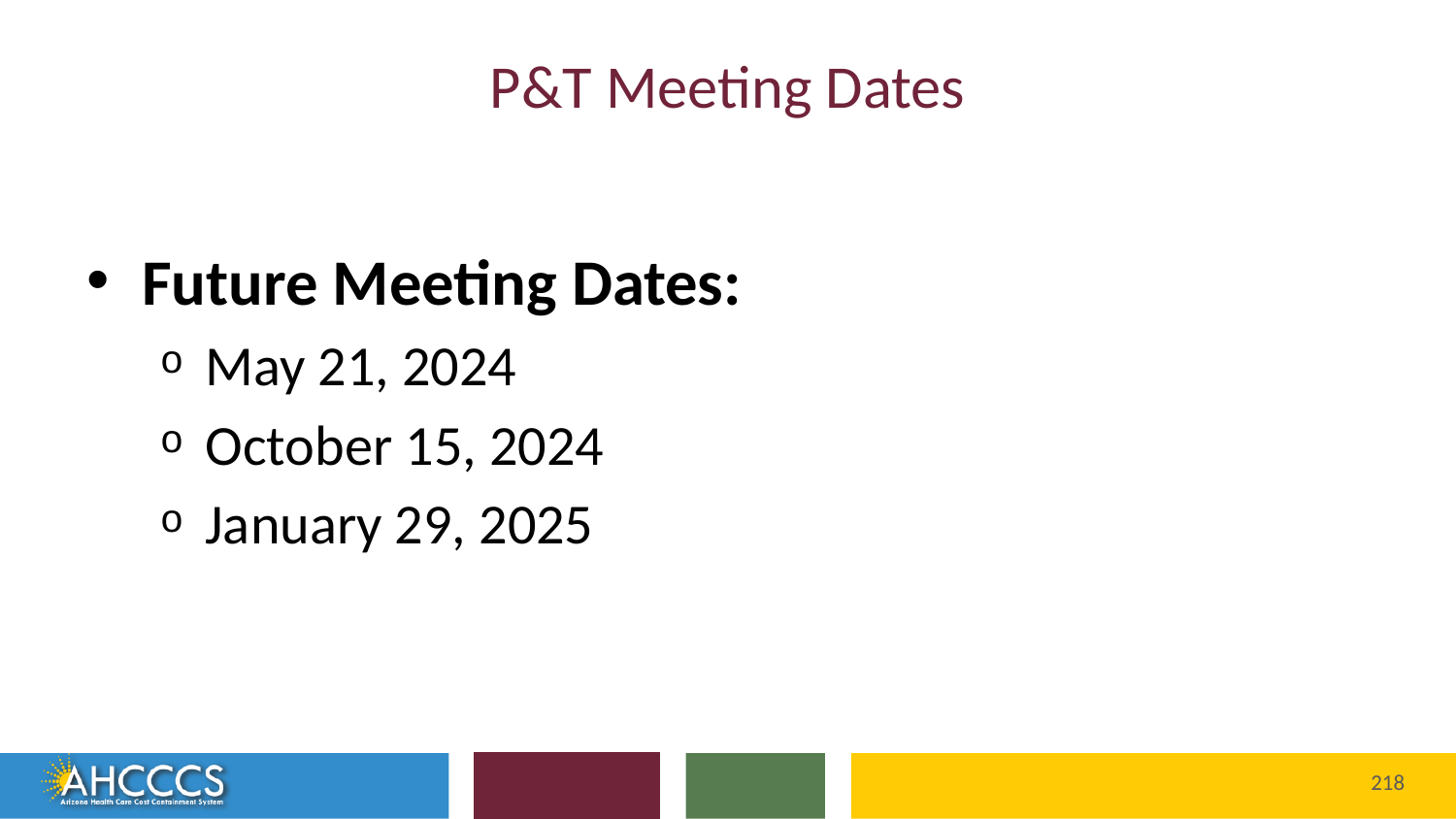

# P&T Meeting Dates

Future Meeting Dates:
May 21, 2024
October 15, 2024
January 29, 2025
218